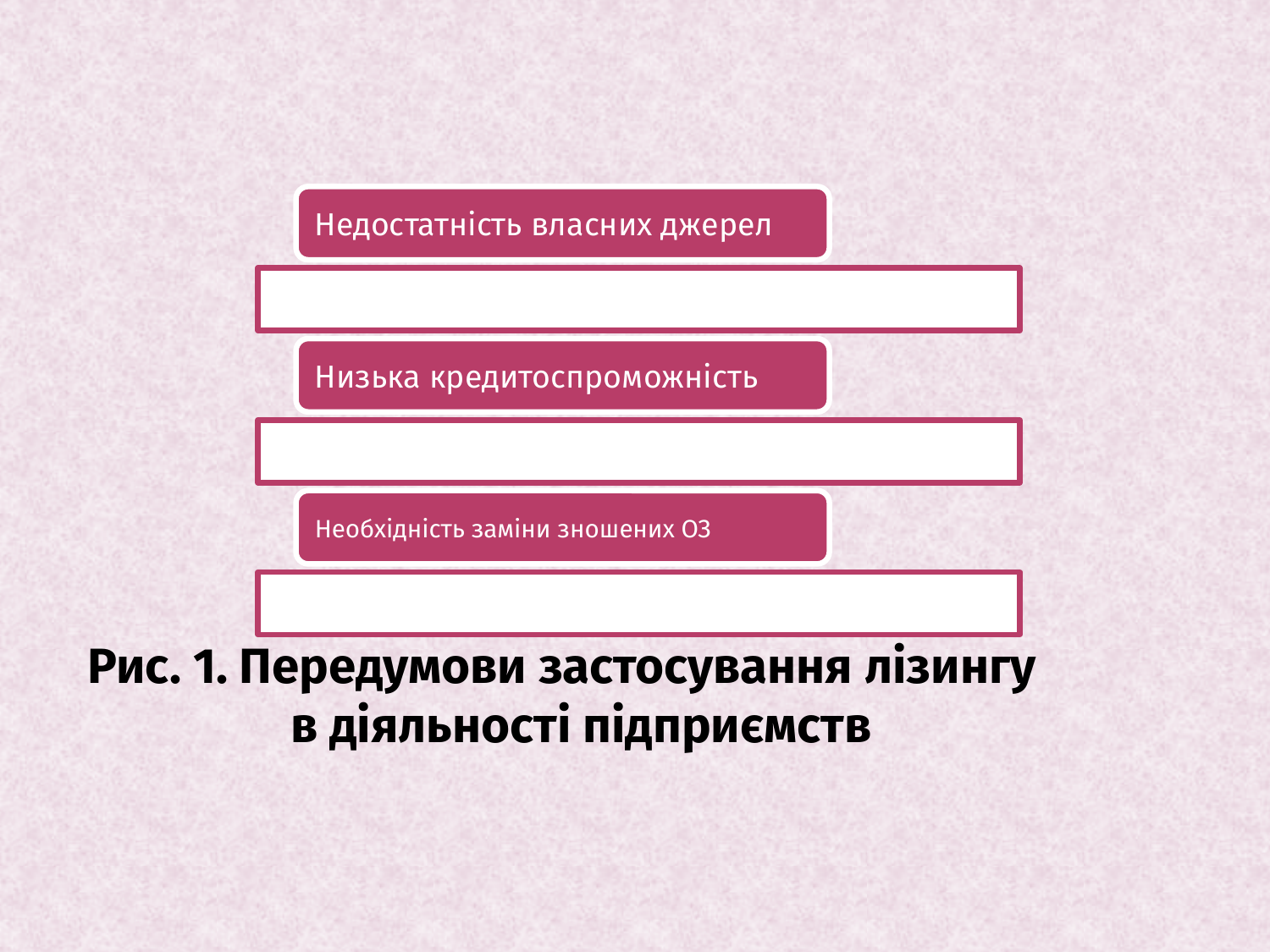

Рис. 1. Передумови застосування лізингу в діяльності підприємств

Недостатність власних джерел
Низька кредитоспроможність
Необхідність заміни зношених ОЗ